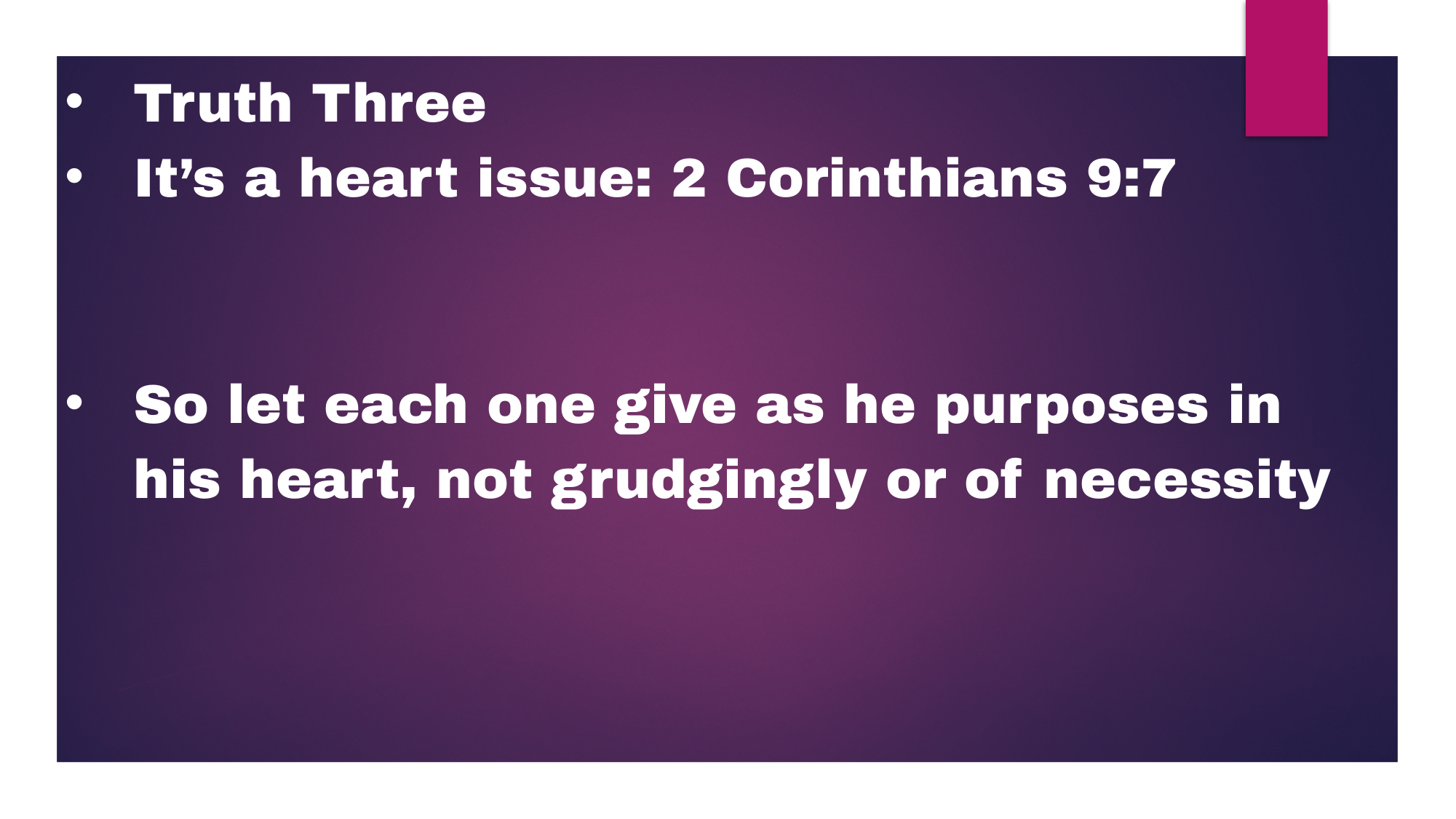

Truth Three
It’s a heart issue: 2 Corinthians 9:7

So let each one give as he purposes in his heart, not grudgingly or of necessity